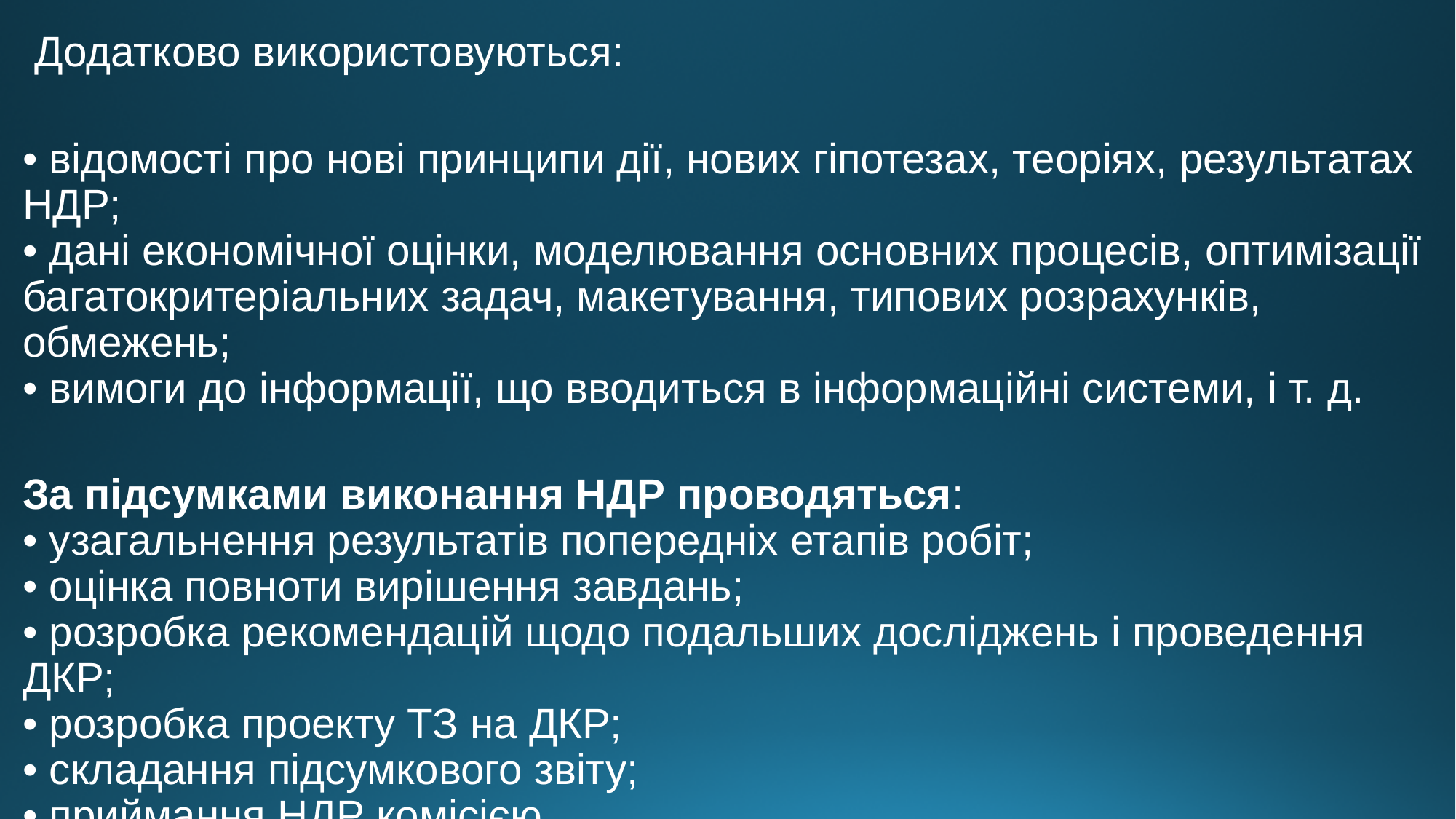

Додатково використовуються:
• відомості про нові принципи дії, нових гіпотезах, теоріях, результатах НДР;
• дані економічної оцінки, моделювання основних процесів, оптимізації багатокритеріальних задач, макетування, типових розрахунків, обмежень;
• вимоги до інформації, що вводиться в інформаційні системи, і т. д.
За підсумками виконання НДР проводяться:
• узагальнення результатів попередніх етапів робіт;
• оцінка повноти вирішення завдань;
• розробка рекомендацій щодо подальших досліджень і проведення ДКР;
• розробка проекту ТЗ на ДКР;
• складання підсумкового звіту;
• приймання НДР комісією.